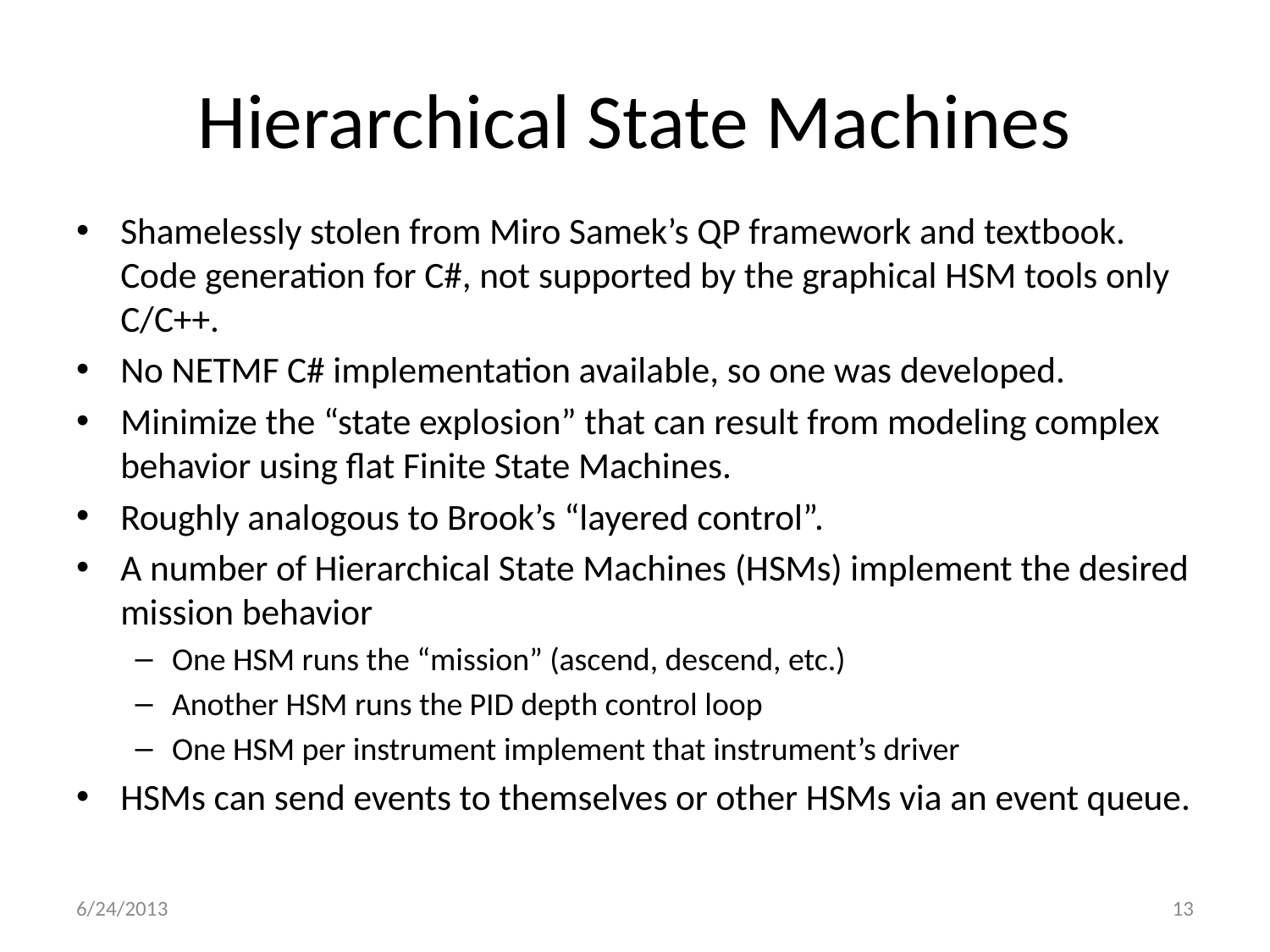

# Hierarchical State Machines
Shamelessly stolen from Miro Samek’s QP framework and textbook.   Code generation for C#, not supported by the graphical HSM tools only C/C++.
No NETMF C# implementation available, so one was developed.
Minimize the “state explosion” that can result from modeling complex behavior using flat Finite State Machines.
Roughly analogous to Brook’s “layered control”.
A number of Hierarchical State Machines (HSMs) implement the desired mission behavior
One HSM runs the “mission” (ascend, descend, etc.)
Another HSM runs the PID depth control loop
One HSM per instrument implement that instrument’s driver
HSMs can send events to themselves or other HSMs via an event queue.
6/24/2013
13